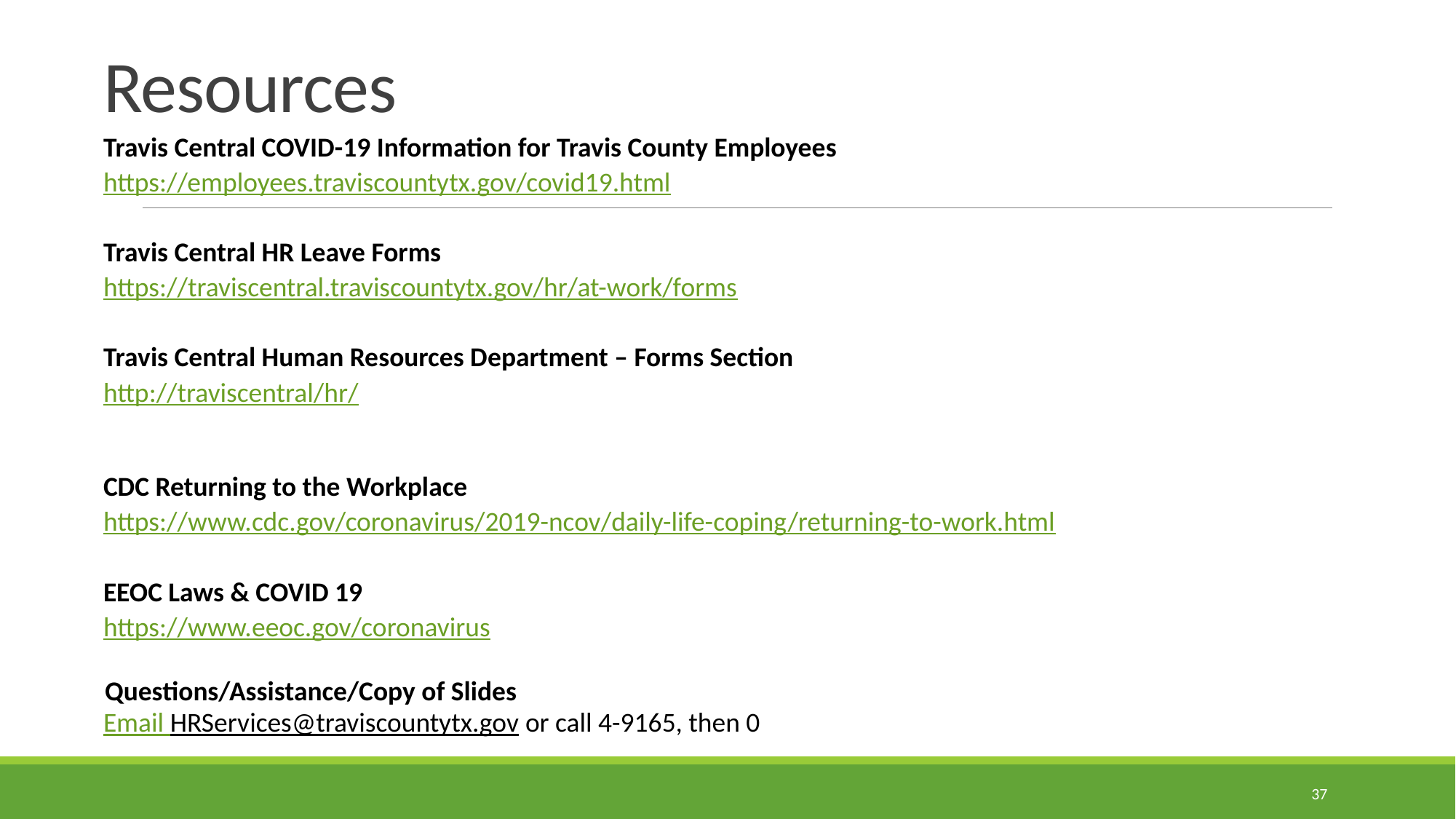

# Resources
Travis Central COVID-19 Information for Travis County Employees
https://employees.traviscountytx.gov/covid19.html

Travis Central HR Leave Forms
https://traviscentral.traviscountytx.gov/hr/at-work/forms

Travis Central Human Resources Department – Forms Section
http://traviscentral/hr/

CDC Returning to the Workplace
https://www.cdc.gov/coronavirus/2019-ncov/daily-life-coping/returning-to-work.html

EEOC Laws & COVID 19
https://www.eeoc.gov/coronavirus
Questions/Assistance/Copy of Slides
Email HRServices@traviscountytx.gov or call 4-9165, then 0

37